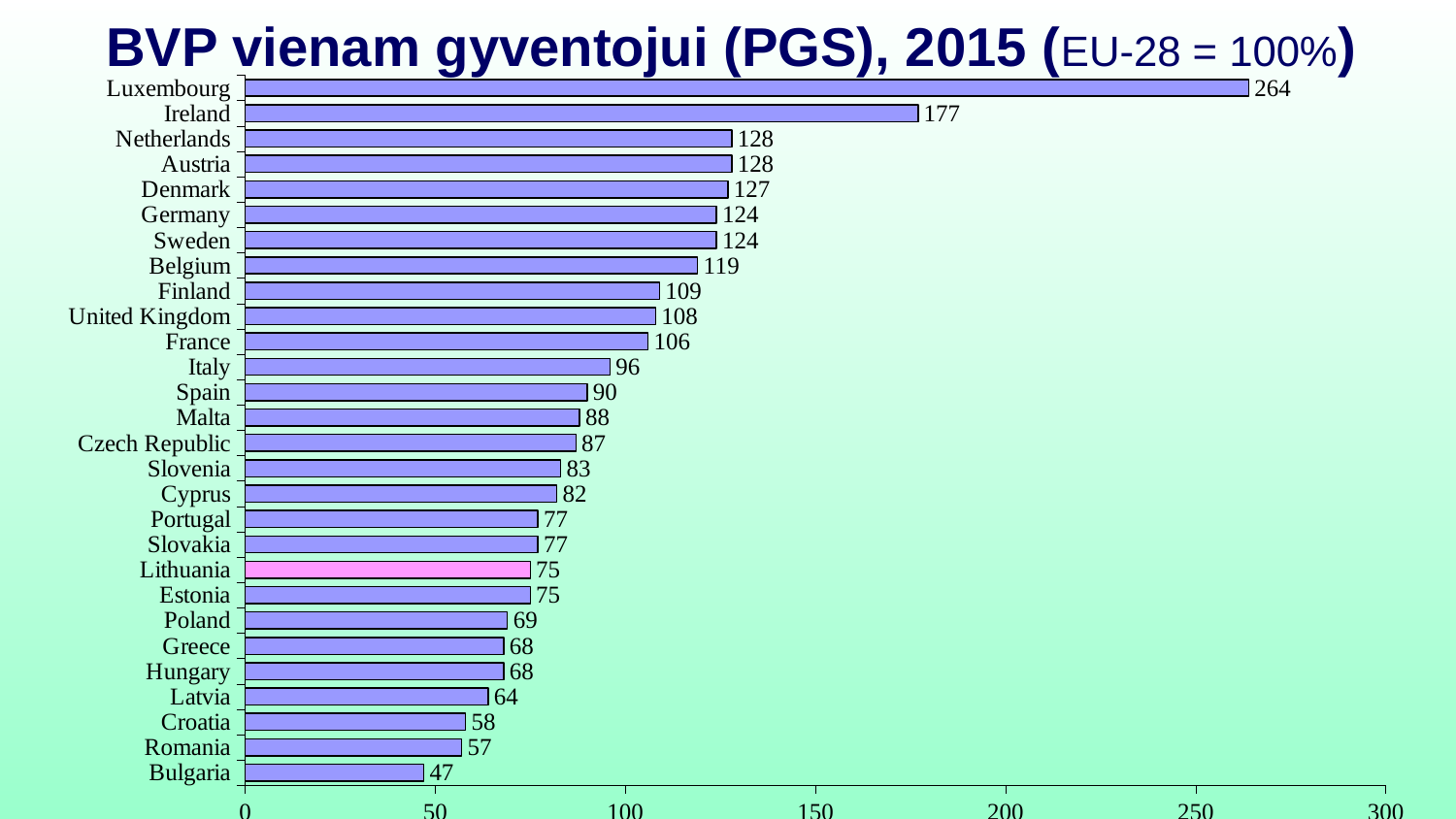

# BVP vienam gyventojui (PGS), 2015 (EU-28 = 100%)

### Chart

| Category | 2015 |
|---|---|
| Luxembourg | 264.0 |
| Ireland | 177.0 |
| Netherlands | 128.0 |
| Austria | 128.0 |
| Denmark | 127.0 |
| Germany | 124.0 |
| Sweden | 124.0 |
| Belgium | 119.0 |
| Finland | 109.0 |
| United Kingdom | 108.0 |
| France | 106.0 |
| Italy | 96.0 |
| Spain | 90.0 |
| Malta | 88.0 |
| Czech Republic | 87.0 |
| Slovenia | 83.0 |
| Cyprus | 82.0 |
| Portugal | 77.0 |
| Slovakia | 77.0 |
| Lithuania | 75.0 |
| Estonia | 75.0 |
| Poland | 69.0 |
| Greece | 68.0 |
| Hungary | 68.0 |
| Latvia | 64.0 |
| Croatia | 58.0 |
| Romania | 57.0 |
| Bulgaria | 47.0 |